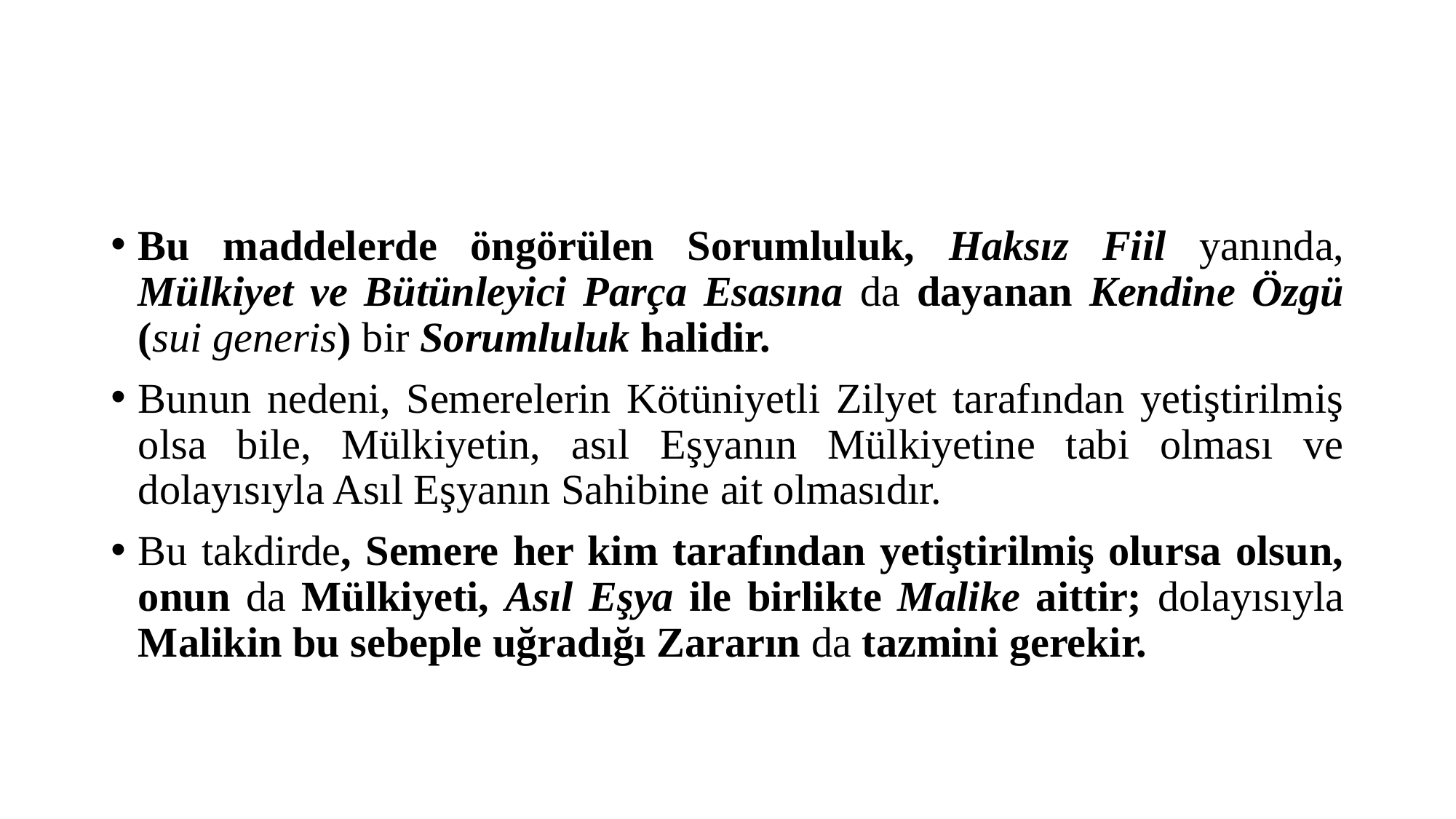

#
Bu maddelerde öngörülen Sorumluluk, Haksız Fiil yanında, Mülkiyet ve Bütünleyici Parça Esasına da dayanan Kendine Özgü (sui generis) bir Sorumluluk halidir.
Bunun nedeni, Semerelerin Kötüniyetli Zilyet tarafından yetiştirilmiş olsa bile, Mülkiyetin, asıl Eşyanın Mülkiyetine tabi olması ve dolayısıyla Asıl Eşyanın Sahibine ait olmasıdır.
Bu takdirde, Semere her kim tarafından yetiştirilmiş olursa olsun, onun da Mülkiyeti, Asıl Eşya ile birlikte Malike aittir; dolayısıyla Malikin bu sebeple uğradığı Zararın da tazmini gerekir.